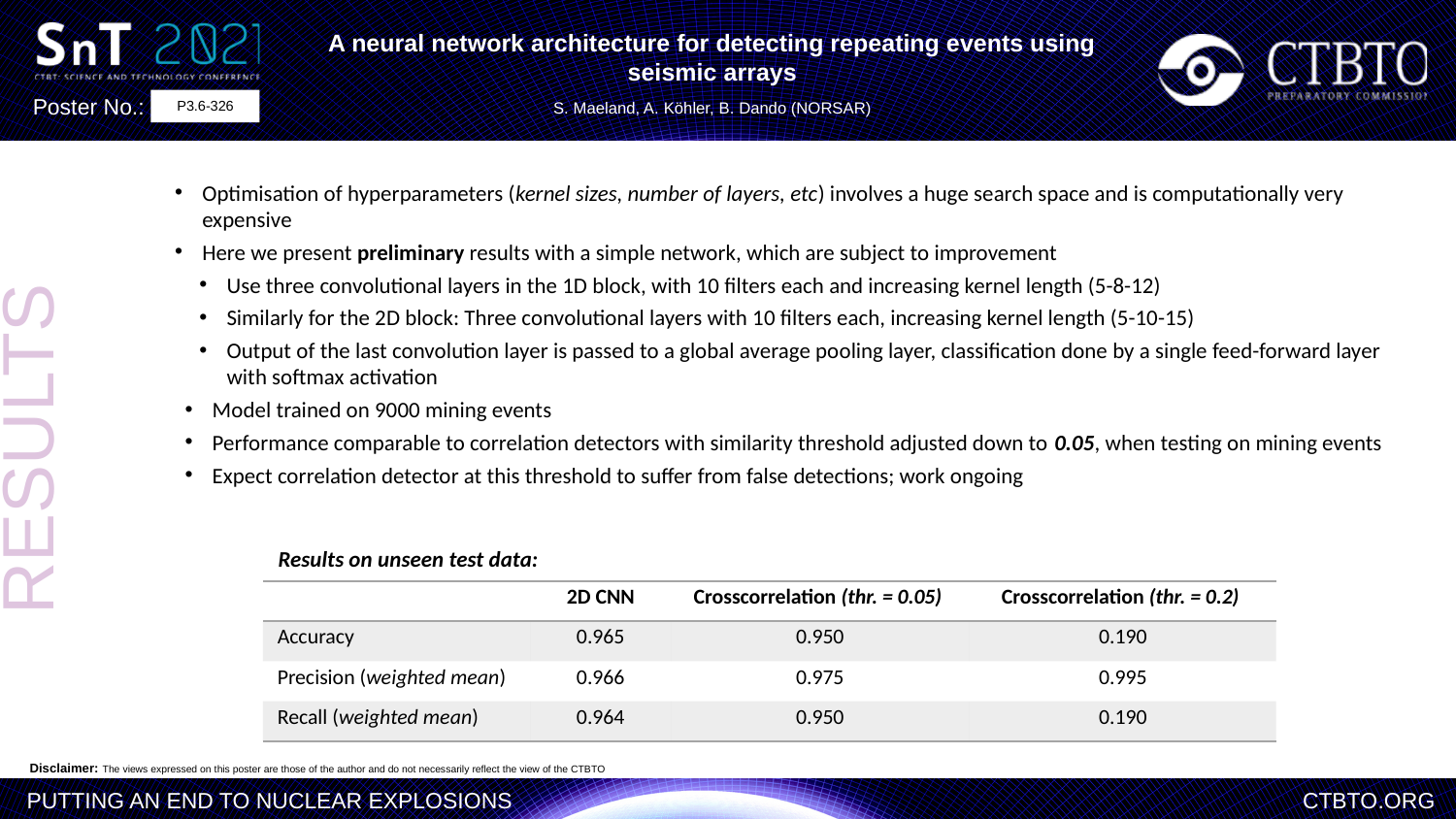

A neural network architecture for detecting repeating events using seismic arrays
S. Maeland, A. Köhler, B. Dando (NORSAR)
P3.6-326
Optimisation of hyperparameters (kernel sizes, number of layers, etc) involves a huge search space and is computationally very expensive
Here we present preliminary results with a simple network, which are subject to improvement
Use three convolutional layers in the 1D block, with 10 filters each and increasing kernel length (5-8-12)
Similarly for the 2D block: Three convolutional layers with 10 filters each, increasing kernel length (5-10-15)
Output of the last convolution layer is passed to a global average pooling layer, classification done by a single feed-forward layer with softmax activation
Model trained on 9000 mining events
Performance comparable to correlation detectors with similarity threshold adjusted down to 0.05, when testing on mining events
Expect correlation detector at this threshold to suffer from false detections; work ongoing

RESULTS
Results on unseen test data:
|  | 2D CNN | Crosscorrelation (thr. = 0.05) | Crosscorrelation (thr. = 0.2) |
| --- | --- | --- | --- |
| Accuracy | 0.965 | 0.950 | 0.190 |
| Precision (weighted mean) | 0.966 | 0.975 | 0.995 |
| Recall (weighted mean) | 0.964 | 0.950 | 0.190 |